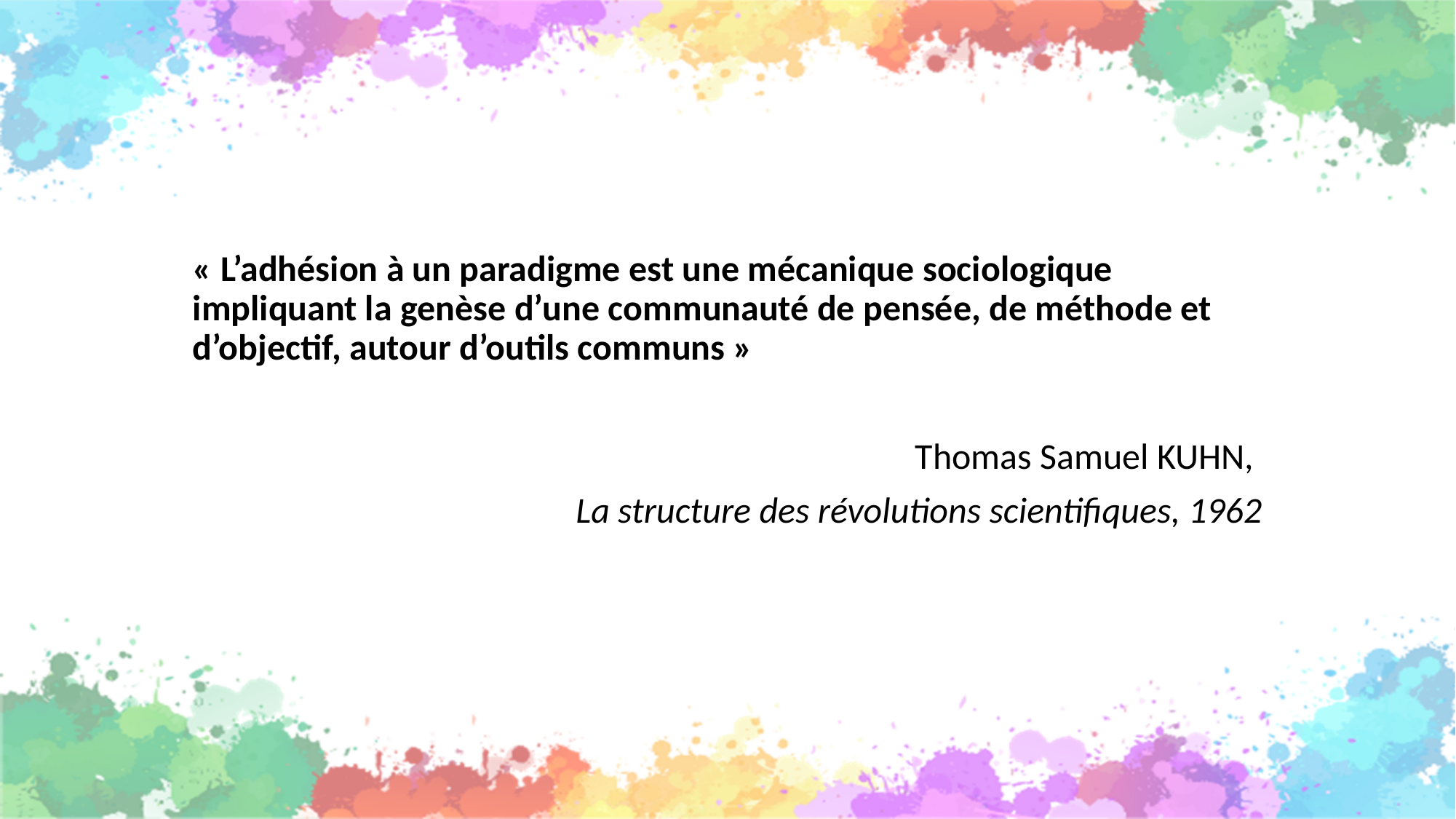

« L’adhésion à un paradigme est une mécanique sociologique impliquant la genèse d’une communauté de pensée, de méthode et d’objectif, autour d’outils communs »

Thomas Samuel KUHN,
La structure des révolutions scientifiques, 1962